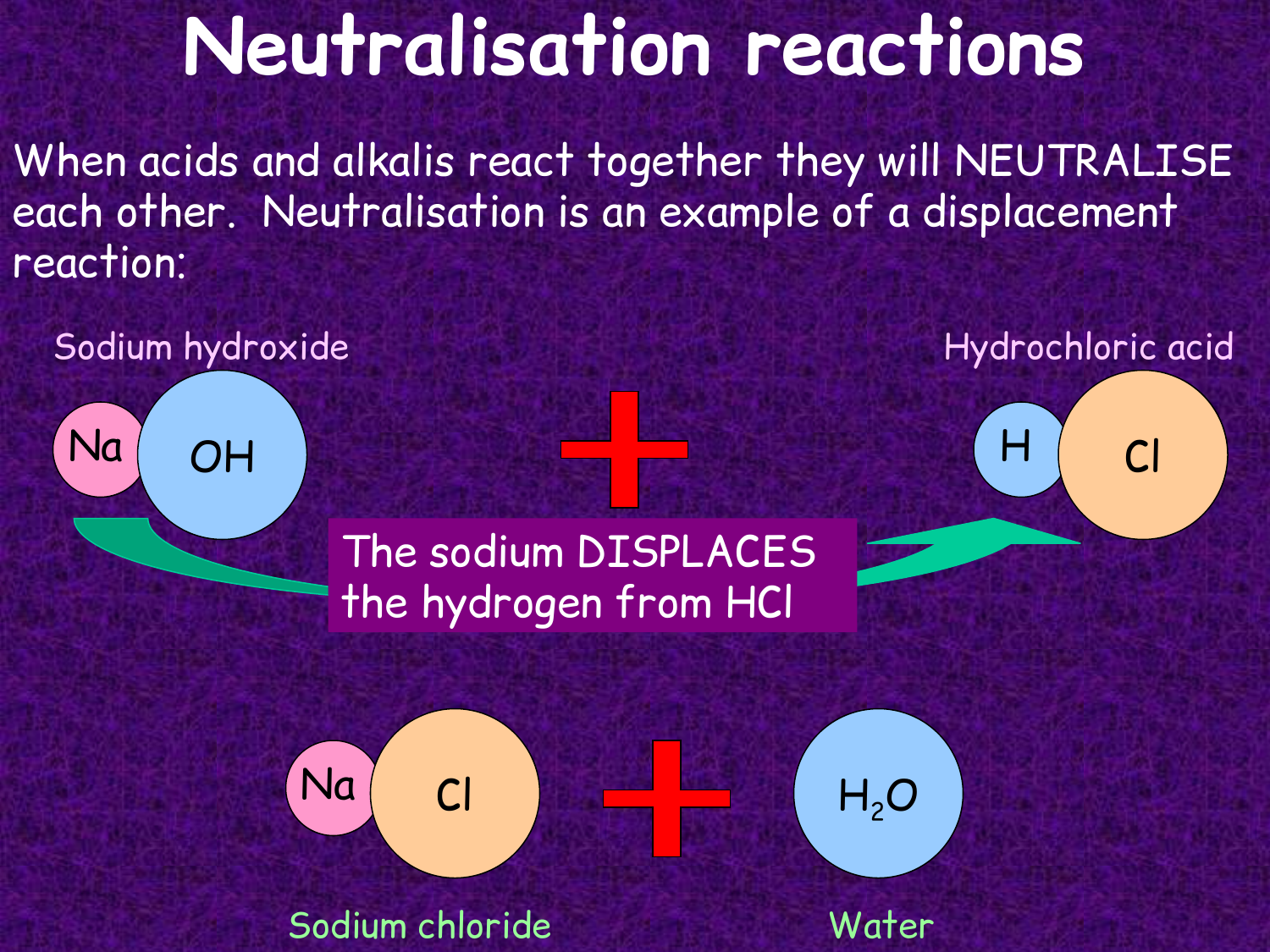

# Neutralisation reactions
When acids and alkalis react together they will NEUTRALISE each other.  Neutralisation is an example of a displacement reaction:
Sodium hydroxide

Na
OH
Hydrochloric acid

H
Cl

The sodium DISPLACES the hydrogen from HCl

Na
Cl
Sodium chloride

H2O
Water